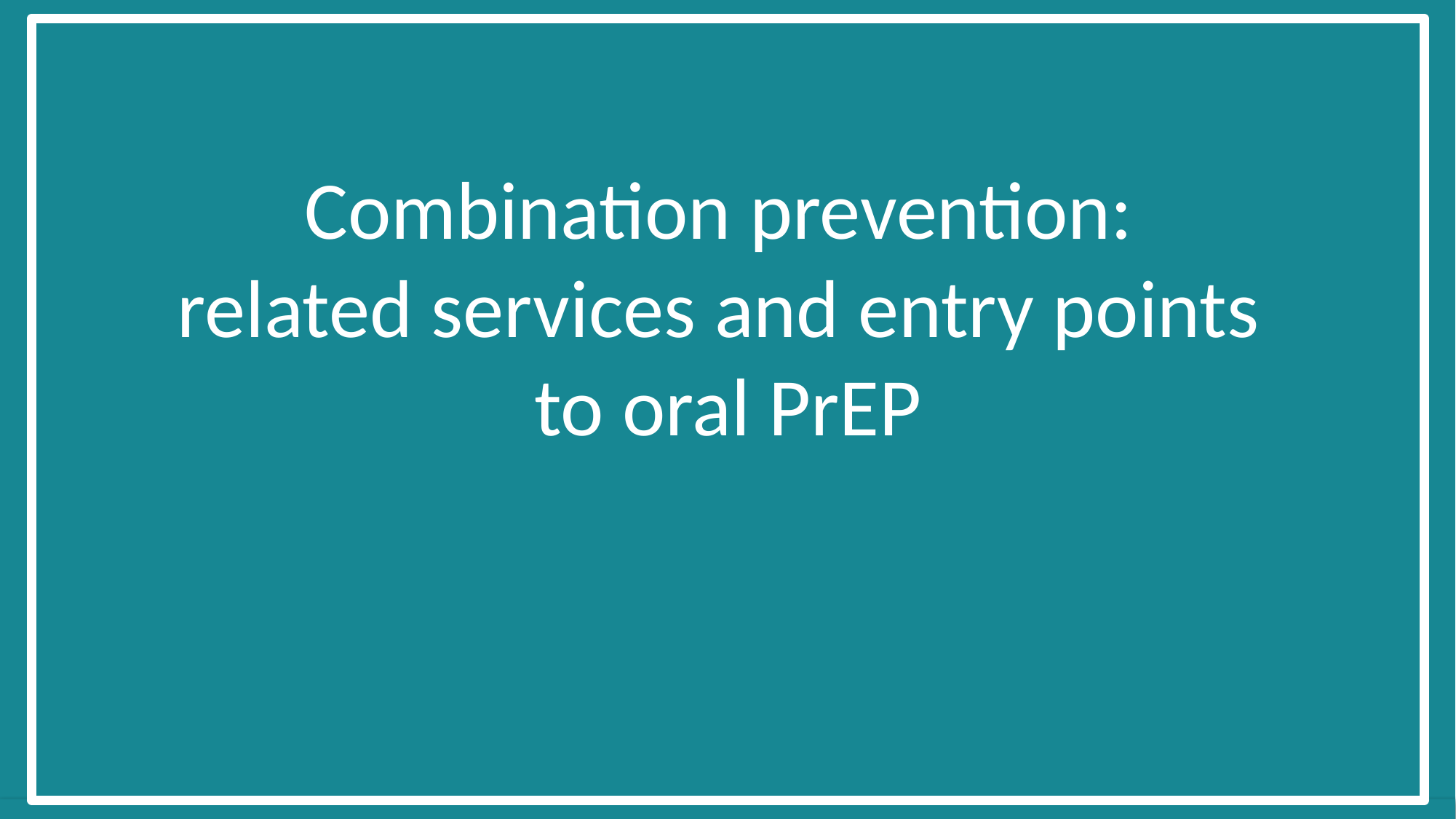

# Combination prevention: related services and entry points to oral PrEP